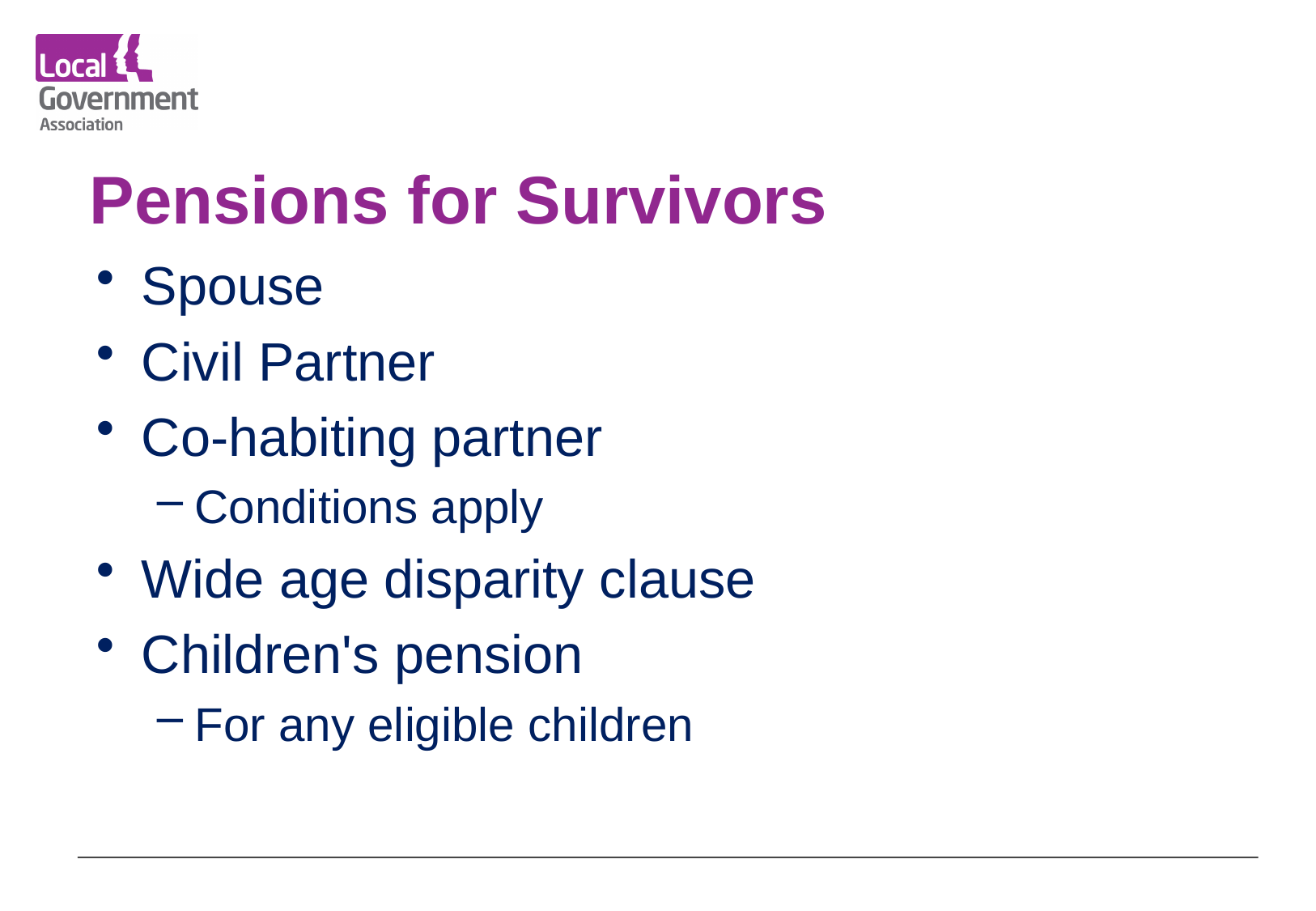

# Pensions for Survivors
Spouse
Civil Partner
Co-habiting partner
Conditions apply
Wide age disparity clause
Children's pension
For any eligible children